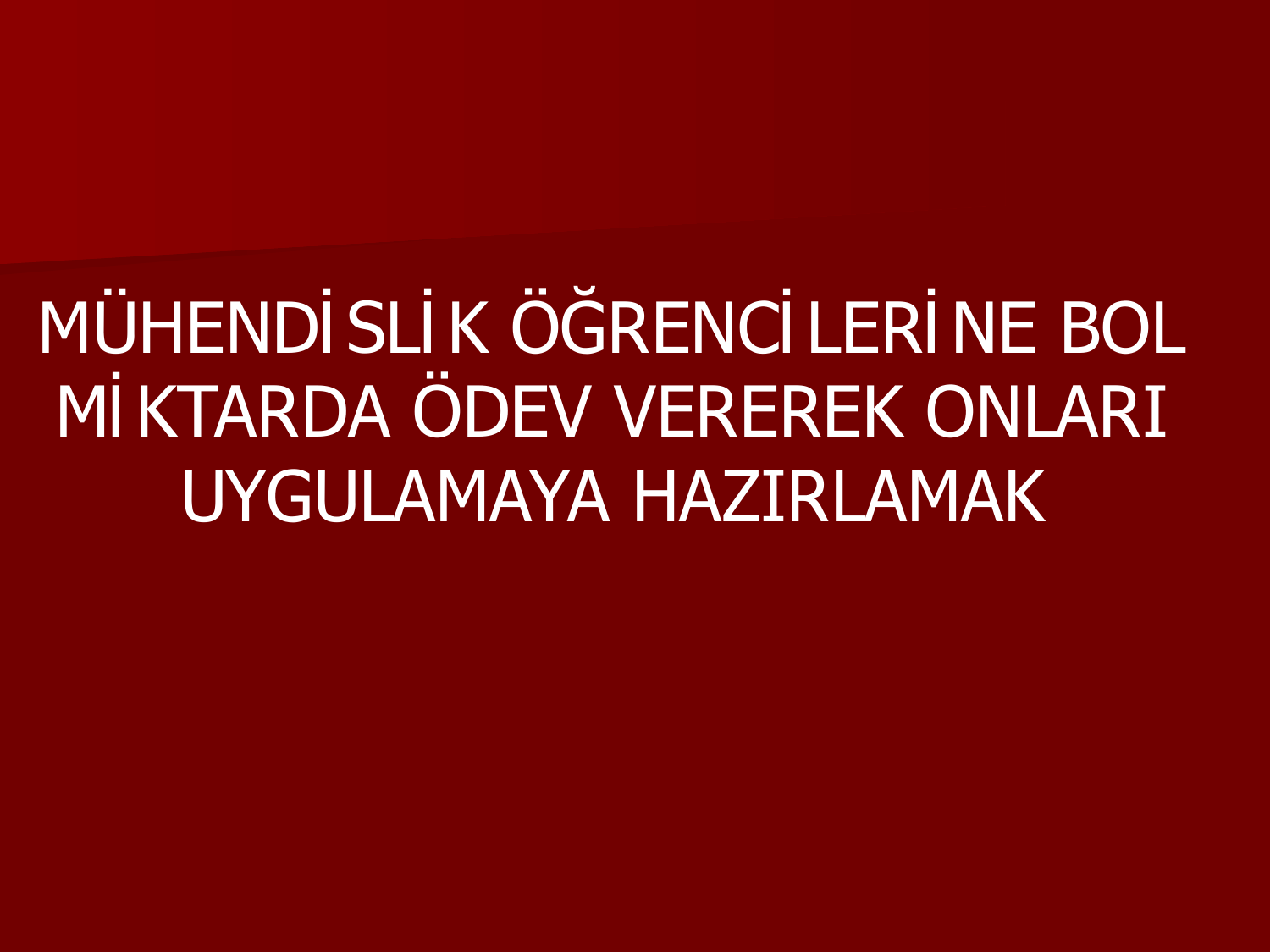

MÜHENDİSLİK ÖĞRENCİLERİNE BOL MİKTARDA ÖDEV VEREREK ONLARI UYGULAMAYA HAZIRLAMAK